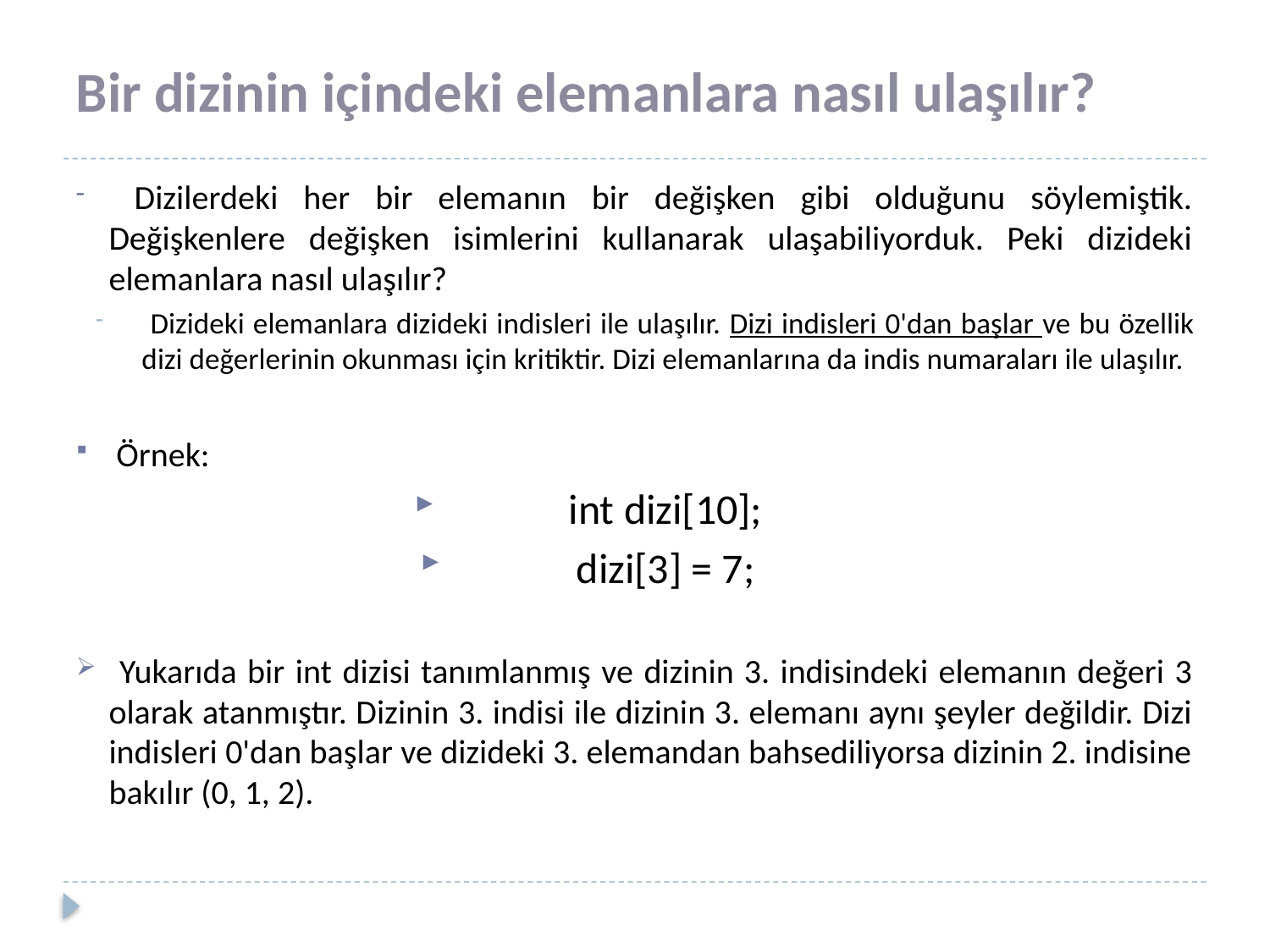

# Bir dizinin içindeki elemanlara nasıl ulaşılır?
 Dizilerdeki her bir elemanın bir değişken gibi olduğunu söylemiştik. Değişkenlere değişken isimlerini kullanarak ulaşabiliyorduk. Peki dizideki elemanlara nasıl ulaşılır?
 Dizideki elemanlara dizideki indisleri ile ulaşılır. Dizi indisleri 0'dan başlar ve bu özellik dizi değerlerinin okunması için kritiktir. Dizi elemanlarına da indis numaraları ile ulaşılır.

 Örnek:
   int dizi[10];
   dizi[3] = 7;

 Yukarıda bir int dizisi tanımlanmış ve dizinin 3. indisindeki elemanın değeri 3 olarak atanmıştır. Dizinin 3. indisi ile dizinin 3. elemanı aynı şeyler değildir. Dizi indisleri 0'dan başlar ve dizideki 3. elemandan bahsediliyorsa dizinin 2. indisine bakılır (0, 1, 2).